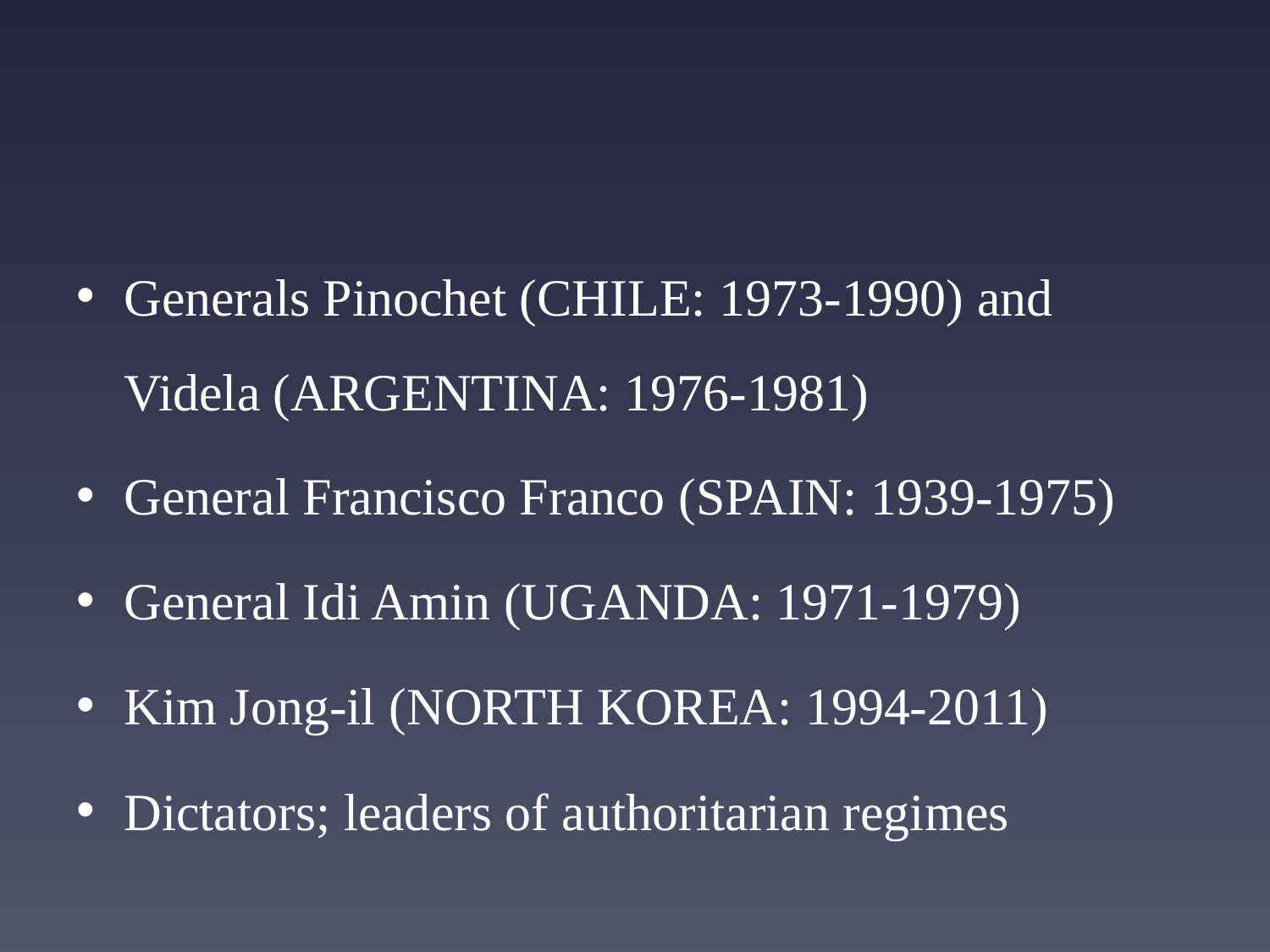

#
Generals Pinochet (CHILE: 1973-1990) and Videla (ARGENTINA: 1976-1981)
General Francisco Franco (SPAIN: 1939-1975)
General Idi Amin (UGANDA: 1971-1979)
Kim Jong-il (NORTH KOREA: 1994-2011)
Dictators; leaders of authoritarian regimes